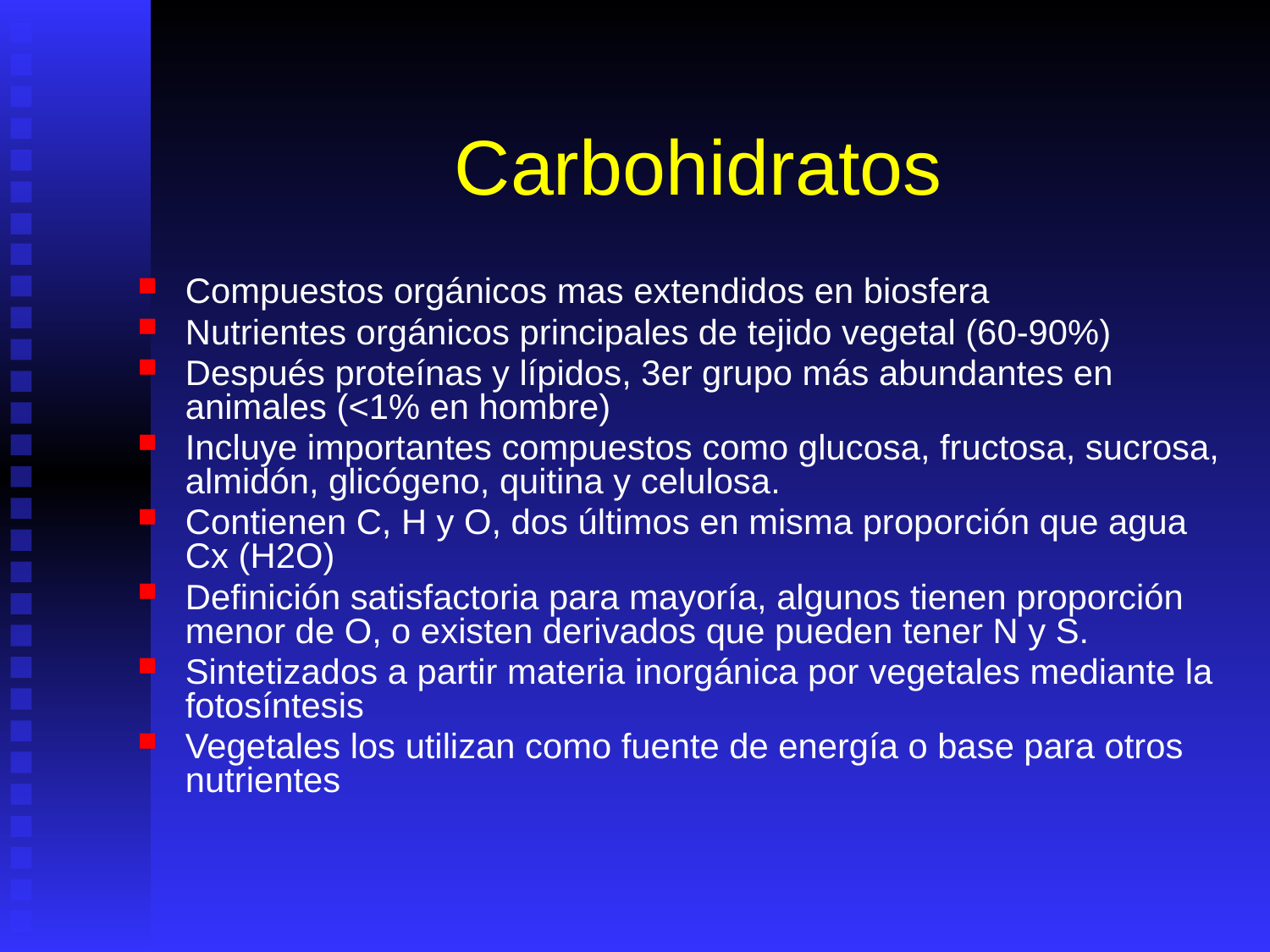

# Carbohidratos
Compuestos orgánicos mas extendidos en biosfera
Nutrientes orgánicos principales de tejido vegetal (60-90%)
Después proteínas y lípidos, 3er grupo más abundantes en animales (<1% en hombre)
Incluye importantes compuestos como glucosa, fructosa, sucrosa, almidón, glicógeno, quitina y celulosa.
Contienen C, H y O, dos últimos en misma proporción que agua Cx (H2O)
Definición satisfactoria para mayoría, algunos tienen proporción menor de O, o existen derivados que pueden tener N y S.
Sintetizados a partir materia inorgánica por vegetales mediante la fotosíntesis
Vegetales los utilizan como fuente de energía o base para otros nutrientes